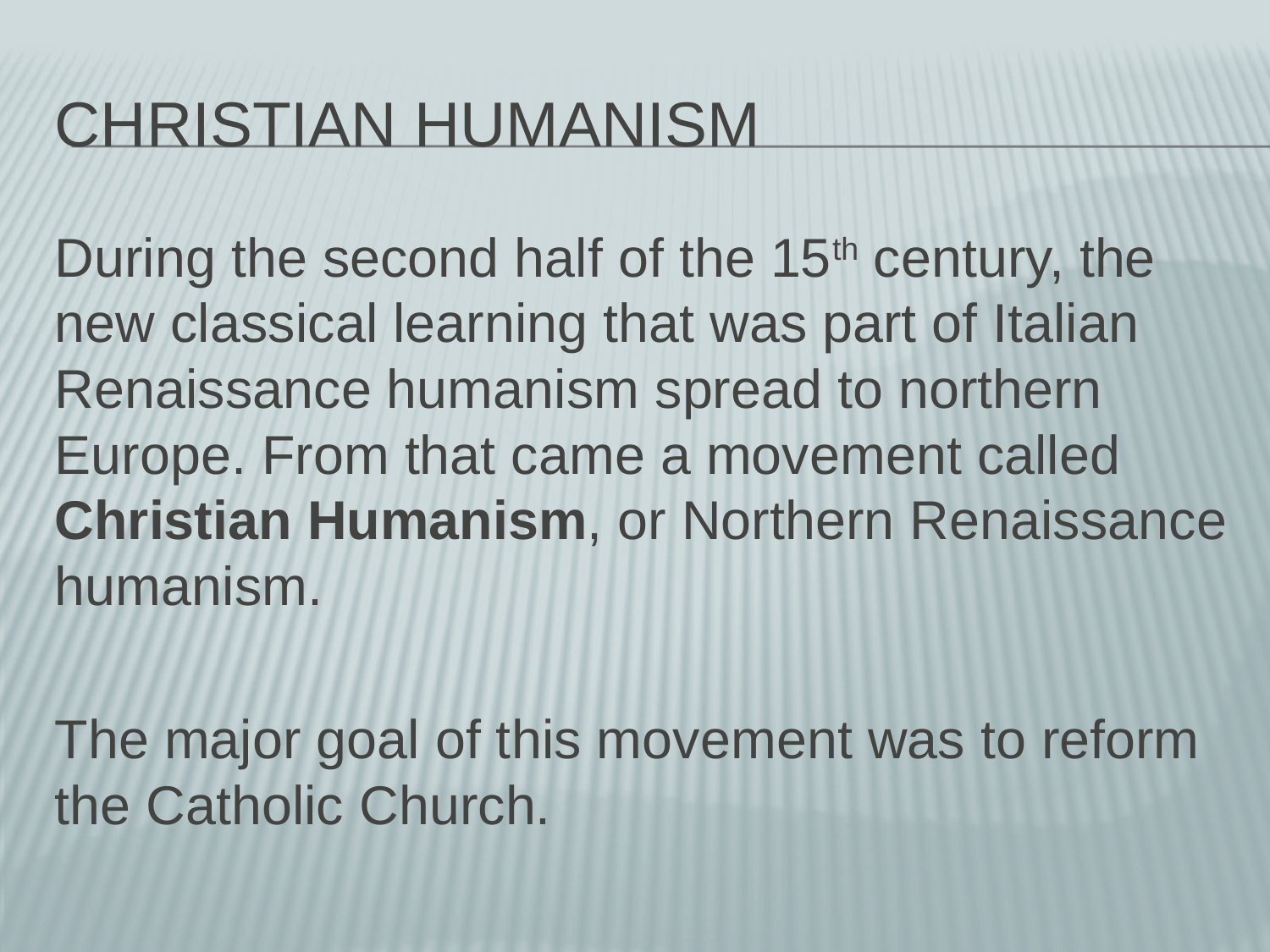

# Christian Humanism
During the second half of the 15th century, the new classical learning that was part of Italian Renaissance humanism spread to northern Europe. From that came a movement called Christian Humanism, or Northern Renaissance humanism.

The major goal of this movement was to reform the Catholic Church.